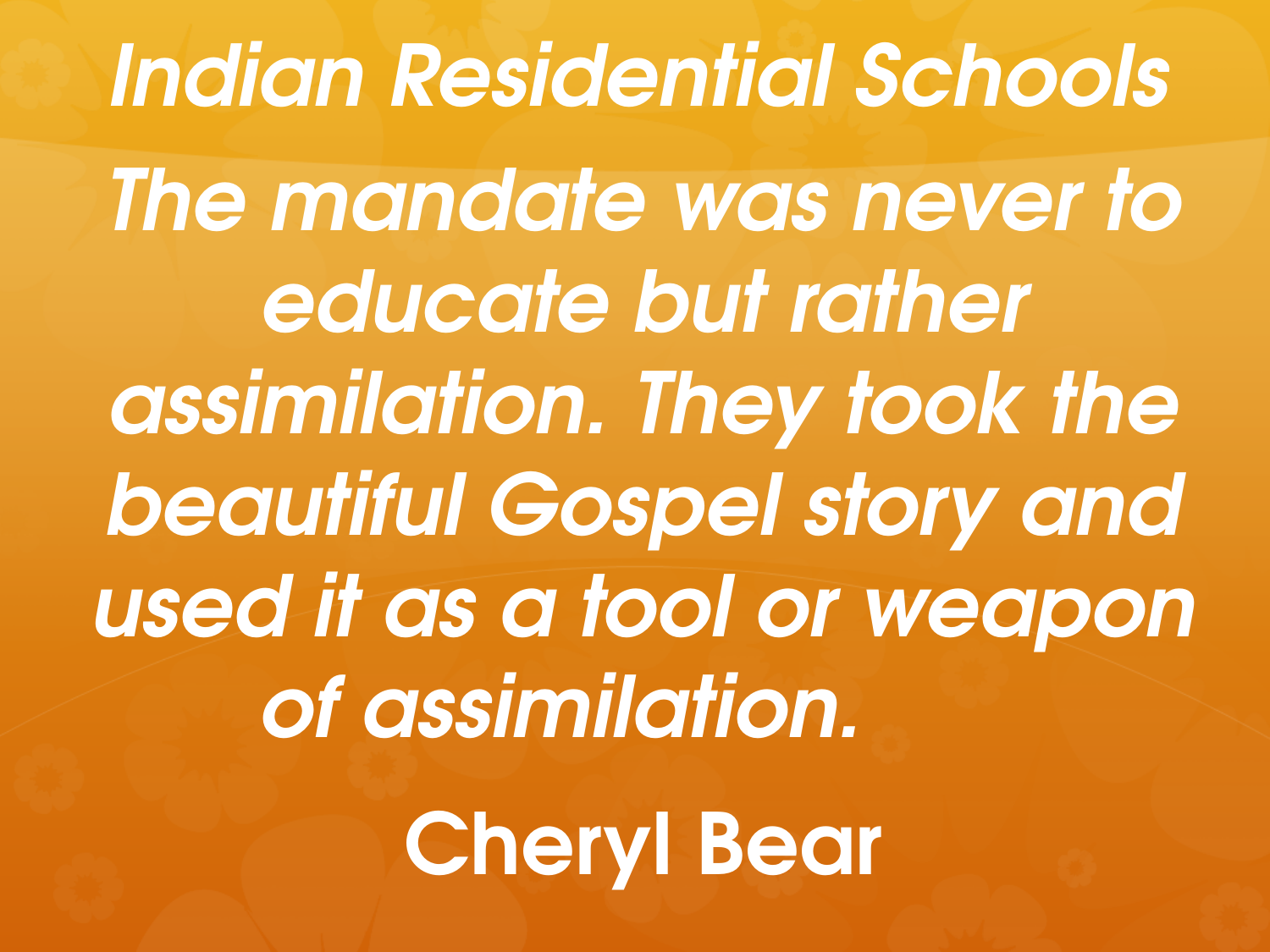

# Indian Residential Schools
The mandate was never to educate but rather assimilation. They took the beautiful Gospel story and used it as a tool or weapon of assimilation.
Cheryl Bear